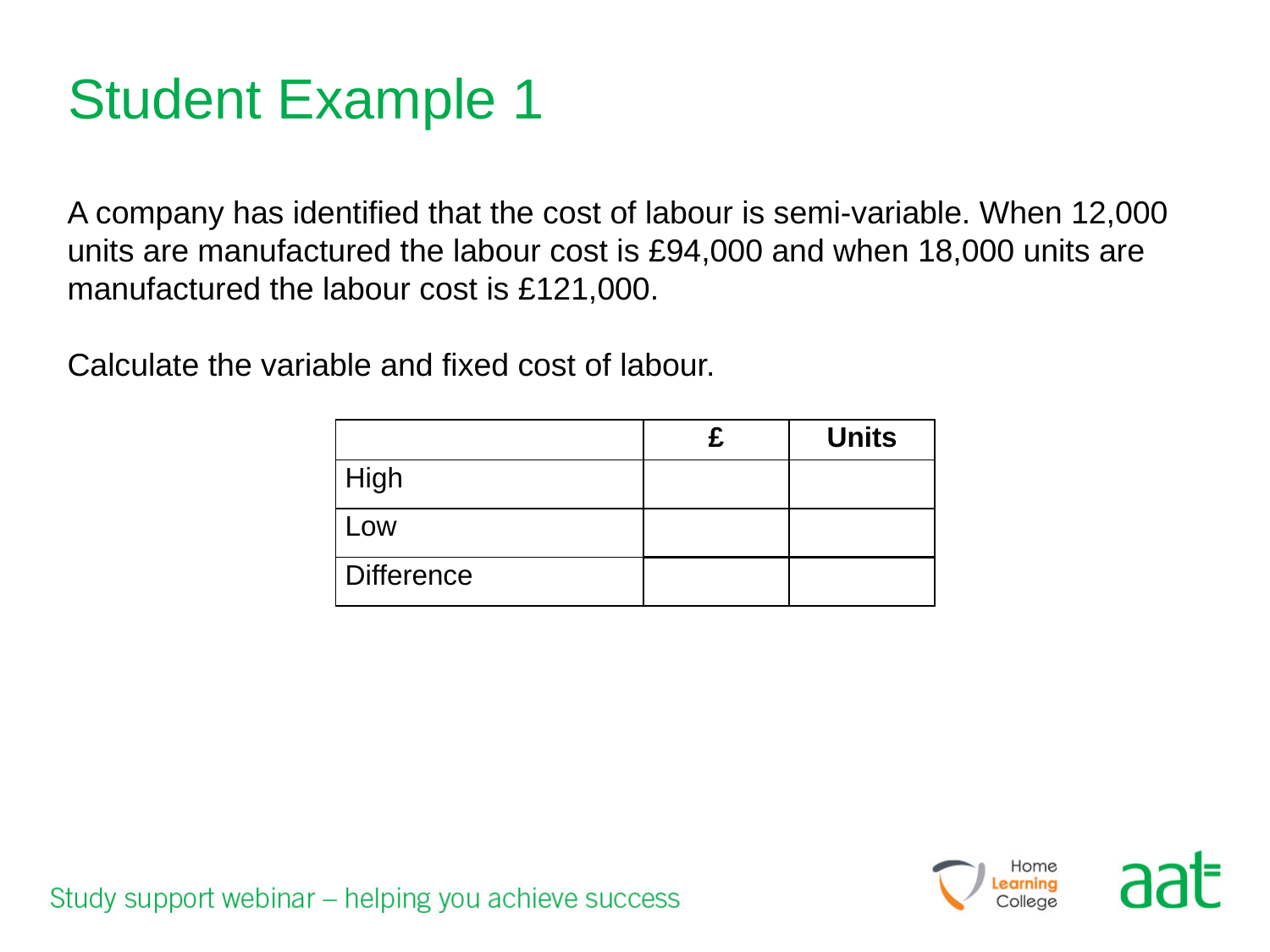

# Student Example 1
A company has identified that the cost of labour is semi-variable. When 12,000 units are manufactured the labour cost is £94,000 and when 18,000 units are manufactured the labour cost is £121,000.

Calculate the variable and fixed cost of labour.
|  | £ | Units |
| --- | --- | --- |
| High | 121,000 | 18,000 |
| Low | 94,000 | 12,000 |
| Difference | 27,000 | 6,000 |